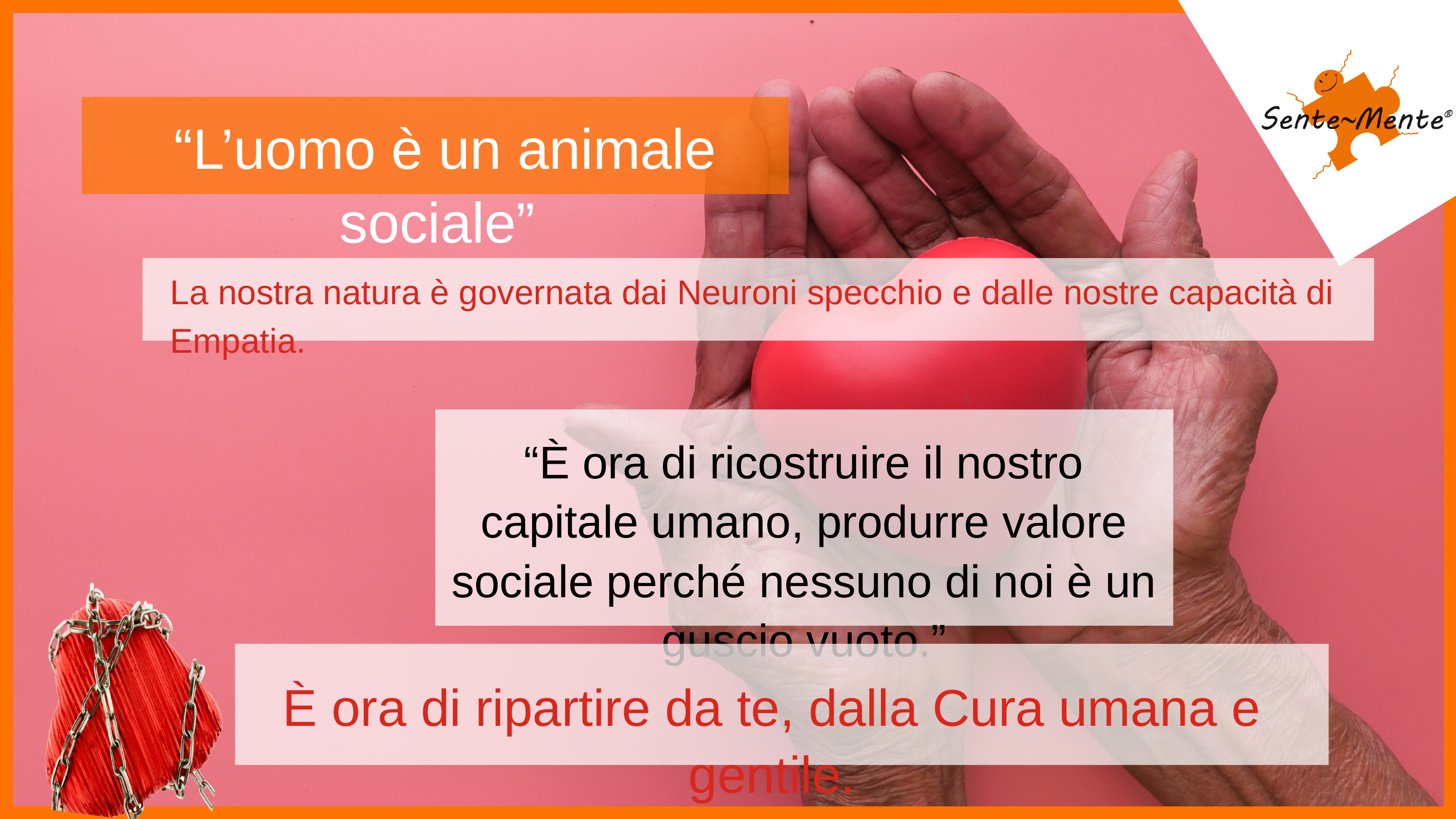

“L’uomo è un animale sociale”

La nostra natura è governata dai Neuroni specchio e dalle nostre capacità di Empatia.

“È ora di ricostruire il nostro capitale umano, produrre valore sociale perché nessuno di noi è un guscio vuoto.”

È ora di ripartire da te, dalla Cura umana e gentile.